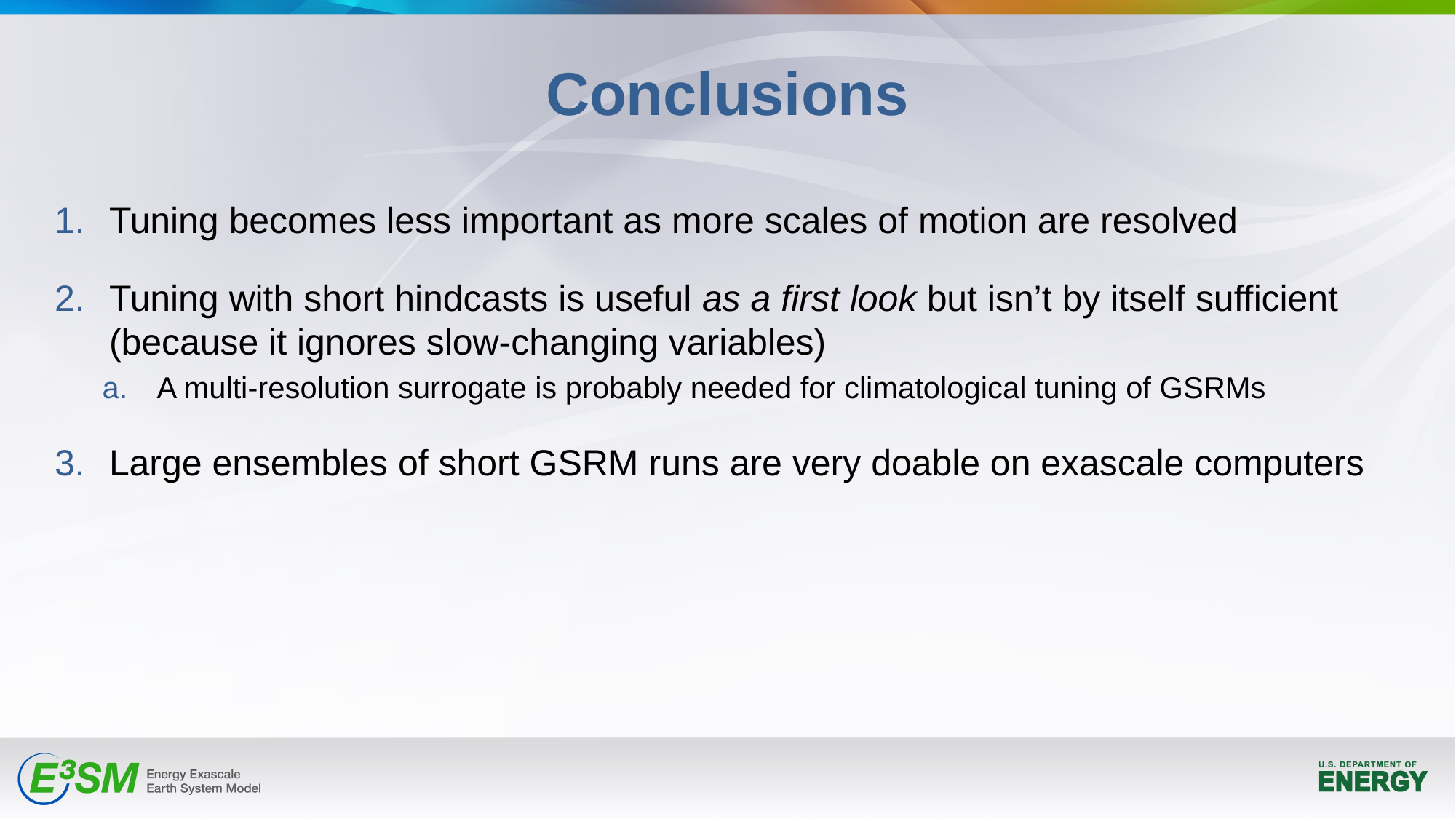

# Conclusions
Tuning becomes less important as more scales of motion are resolved
Tuning with short hindcasts is useful as a first look but isn’t by itself sufficient (because it ignores slow-changing variables)
A multi-resolution surrogate is probably needed for climatological tuning of GSRMs
Large ensembles of short GSRM runs are very doable on exascale computers